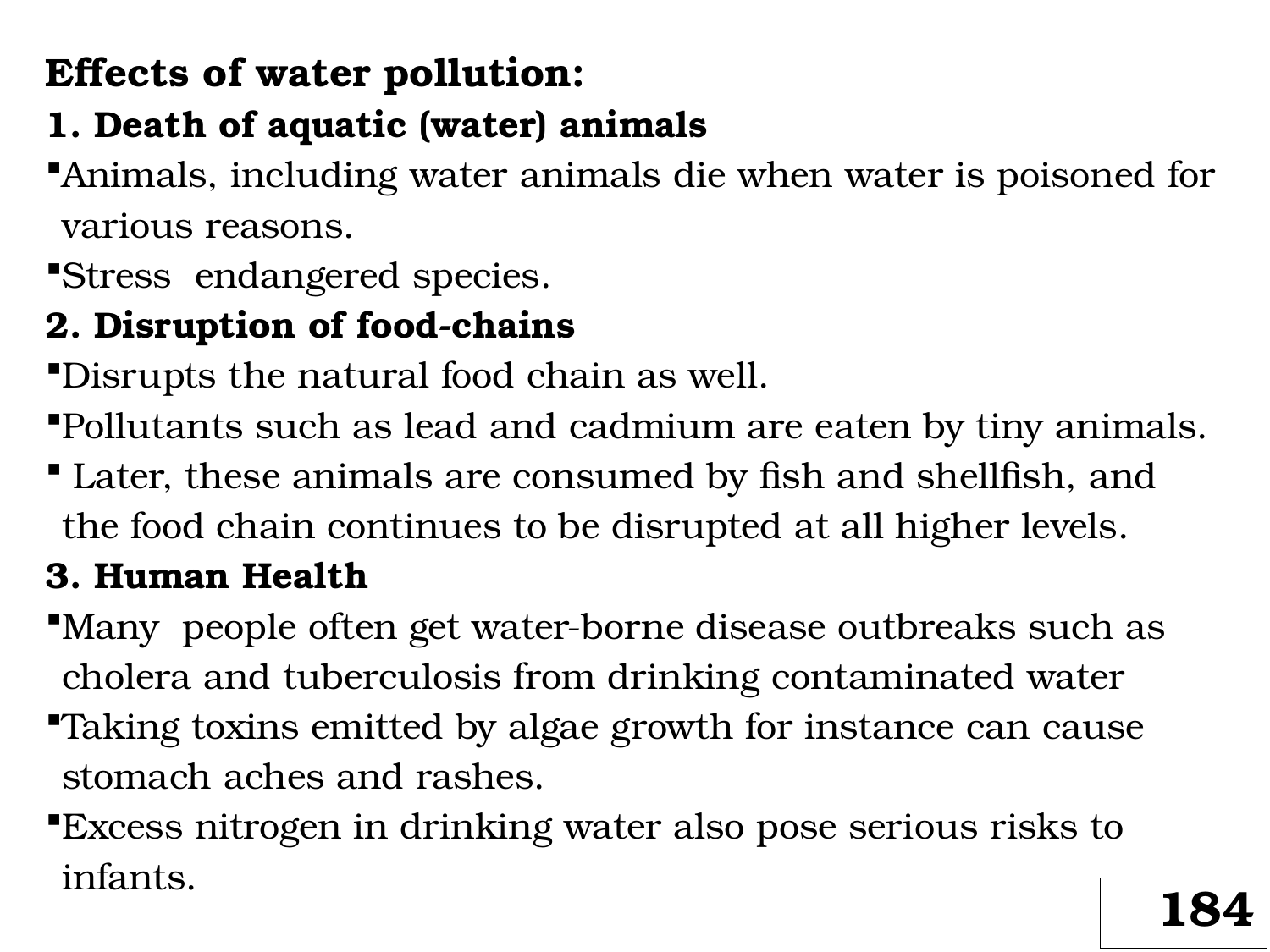

Effects of water pollution:
1. Death of aquatic (water) animals
Animals, including water animals die when water is poisoned for various reasons.
Stress  endangered species.
2. Disruption of food-chains
Disrupts the natural food chain as well.
Pollutants such as lead and cadmium are eaten by tiny animals.
 Later, these animals are consumed by fish and shellfish, and the food chain continues to be disrupted at all higher levels.
3. Human Health
Many  people often get water-borne disease outbreaks such as cholera and tuberculosis from drinking contaminated water
Taking toxins emitted by algae growth for instance can cause stomach aches and rashes.
Excess nitrogen in drinking water also pose serious risks to infants.

184